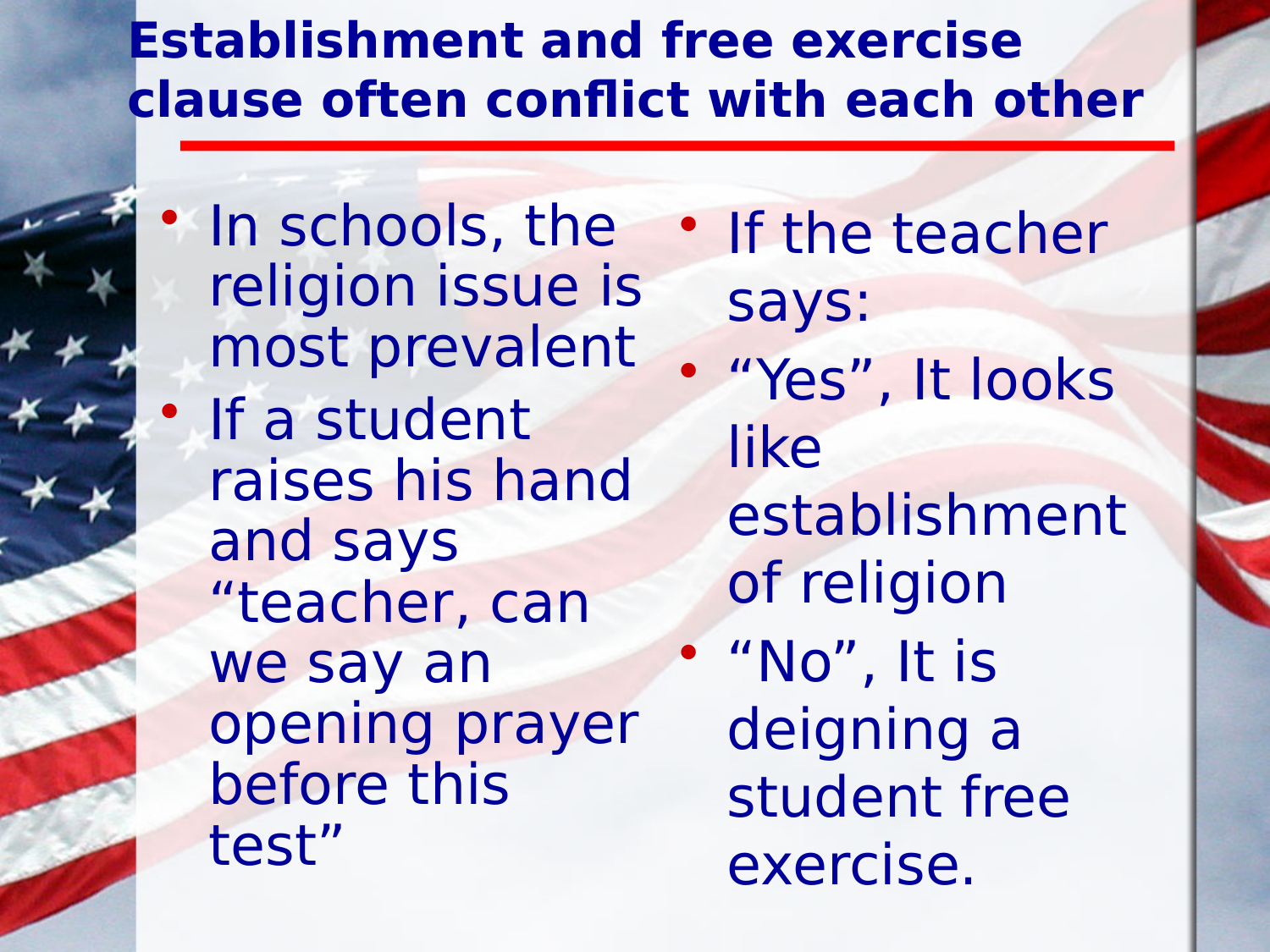

# Establishment and free exercise clause often conflict with each other
In schools, the religion issue is most prevalent
If a student raises his hand and says “teacher, can we say an opening prayer before this test”
If the teacher says:
“Yes”, It looks like establishment of religion
“No”, It is deigning a student free exercise.